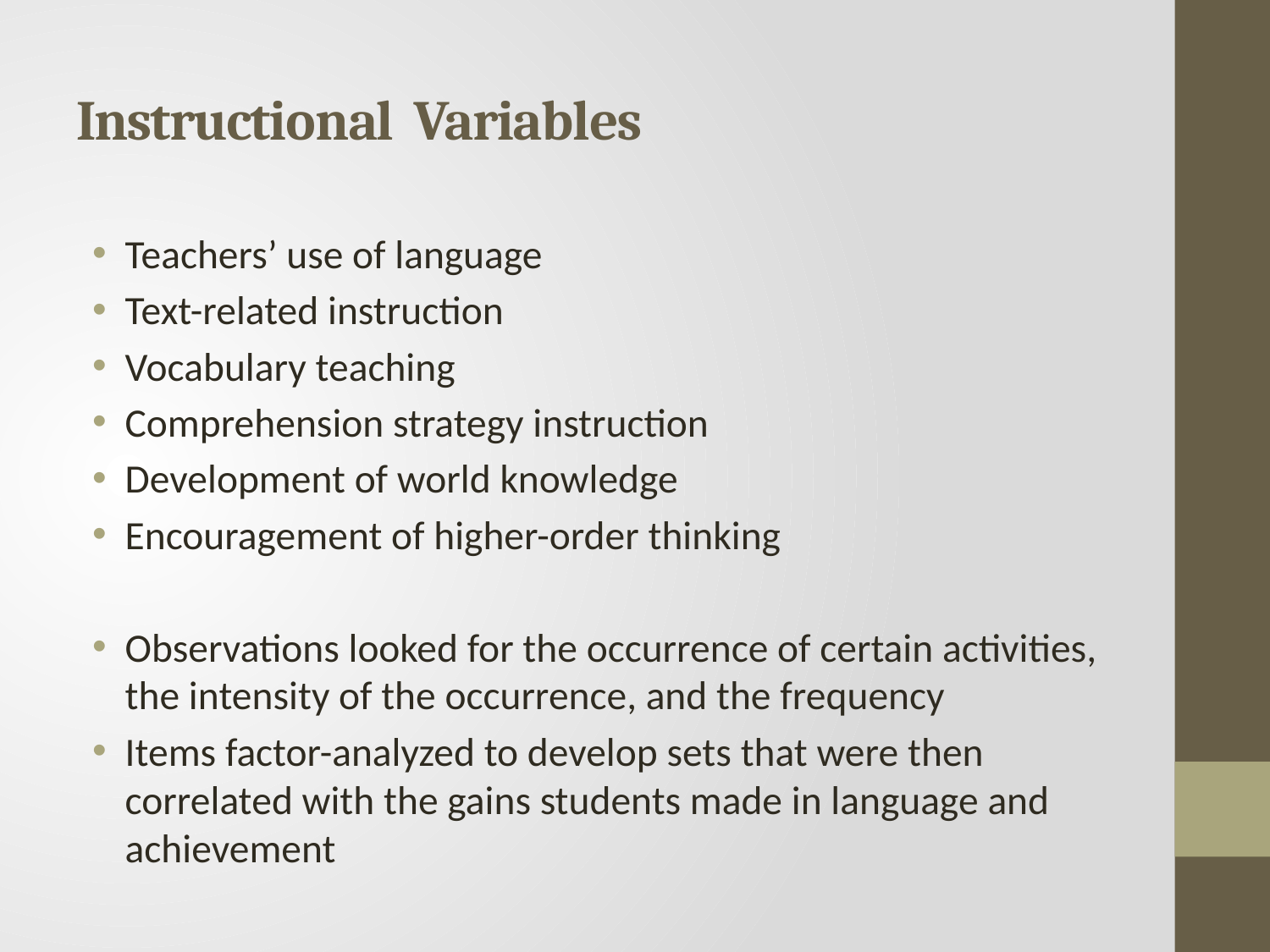

# Instructional  Variables
Teachers’ use of language
Text-related instruction
Vocabulary teaching
Comprehension strategy instruction
Development of world knowledge
Encouragement of higher-order thinking

Observations looked for the occurrence of certain activities, the intensity of the occurrence, and the frequency
Items factor-analyzed to develop sets that were then correlated with the gains students made in language and achievement